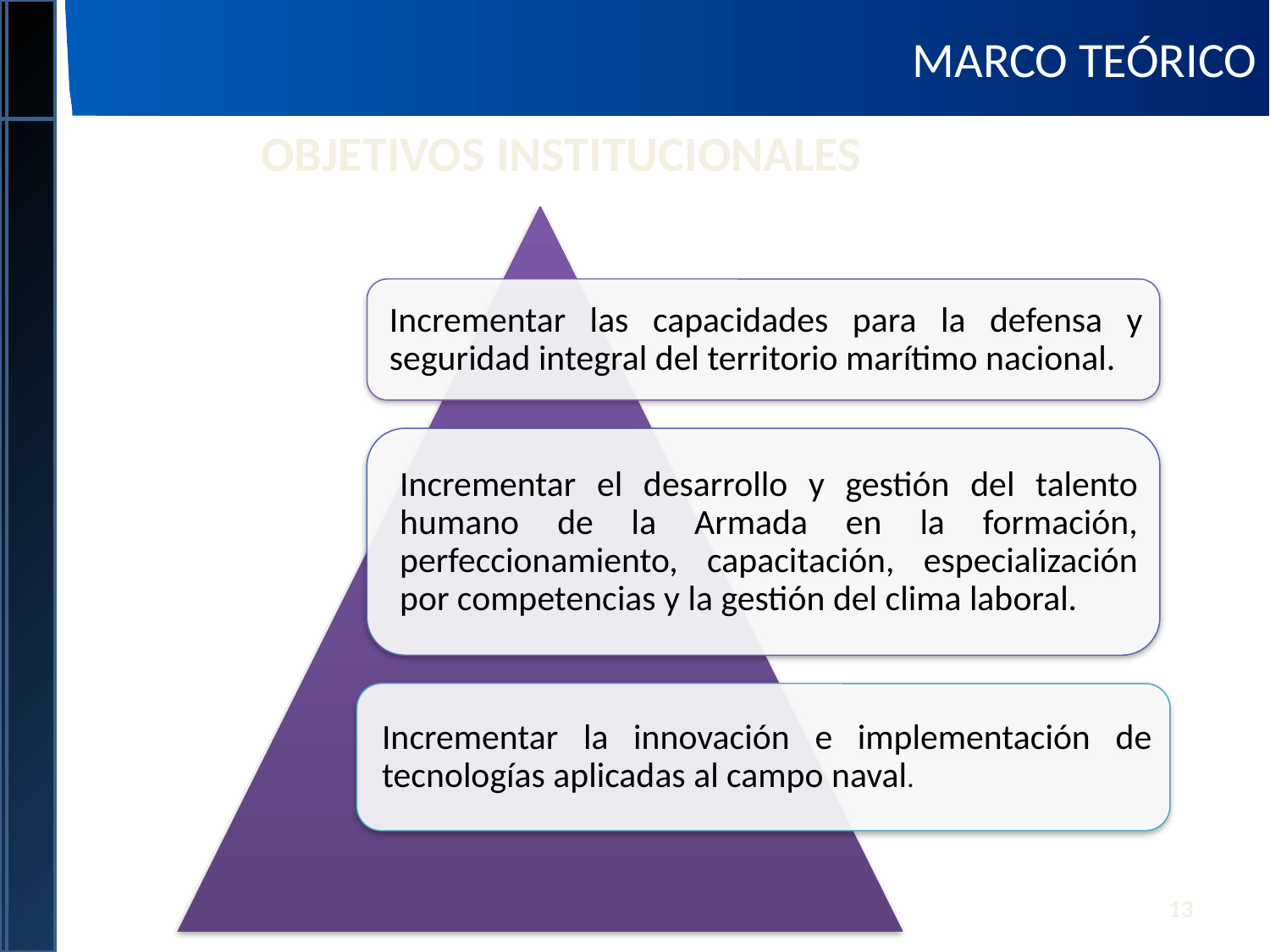

MARCO TEÓRICO

MARCO JURÍDICO
OBJETIVOS INSTITUCIONALES
Incrementar las capacidades para la defensa y seguridad integral del territorio marítimo nacional.
Incrementar el desarrollo y gestión del talento humano de la Armada en la formación, perfeccionamiento, capacitación, especialización por competencias y la gestión del clima laboral.
Incrementar la innovación e implementación de tecnologías aplicadas al campo naval.
13